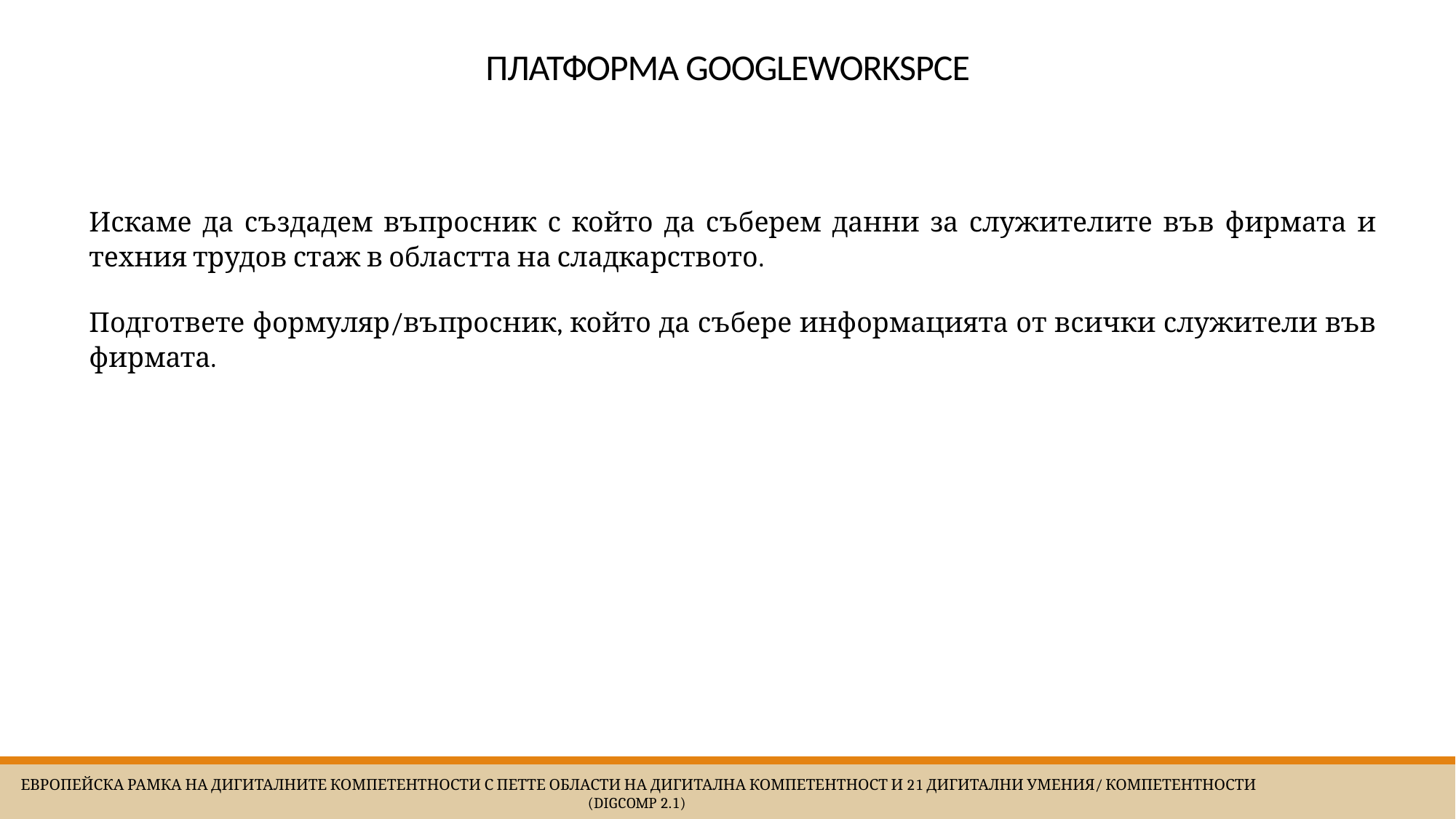

# Платформа GoogleWorkspce
Искаме да създадем въпросник с който да съберем данни за служителите във фирмата и техния трудов стаж в областта на сладкарството.
Подгответе формуляр/въпросник, който да събере информацията от всички служители във фирмата.

 Европейска Рамка на дигиталните компетентности с петте области на дигитална компетентност и 21 дигитални умения/ компетентности (DigComp 2.1)